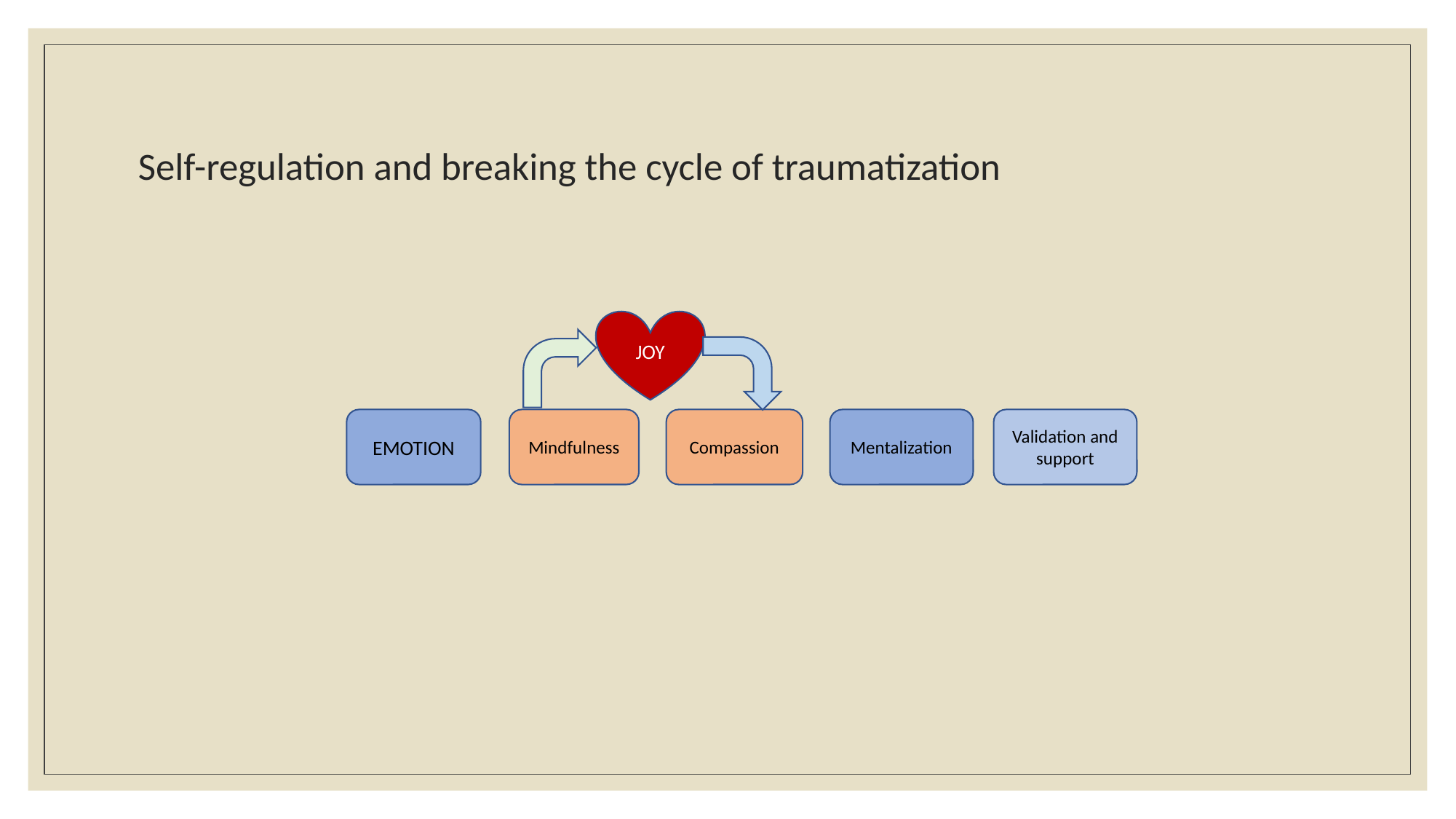

# Self-regulation and breaking the cycle of traumatization

JOY

EMOTION
Mindfulness
Compassion
Mentalization
Validation and support